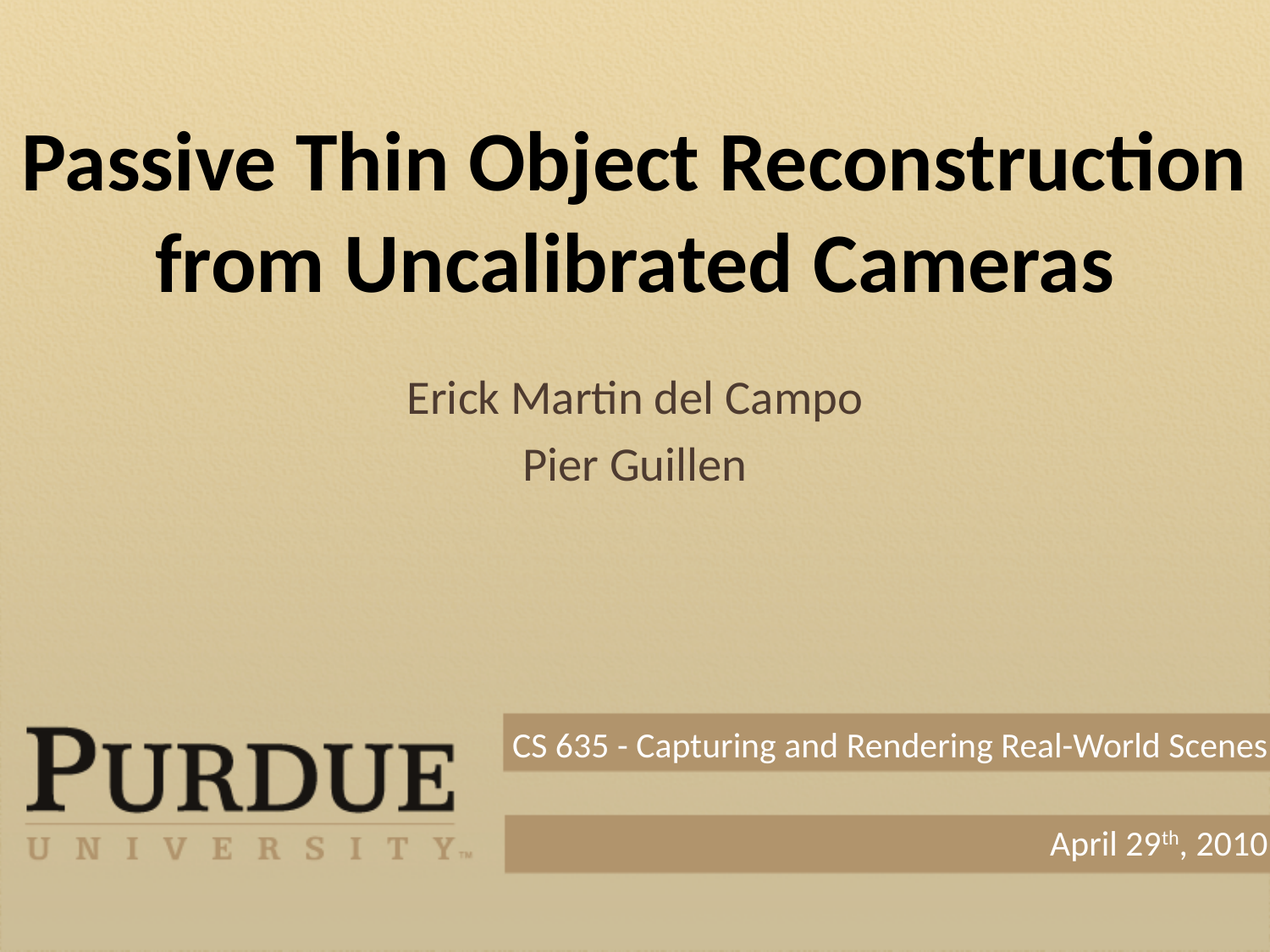

# Passive Thin Object Reconstruction from Uncalibrated Cameras
Erick Martin del Campo
Pier Guillen

CS 635 - Capturing and Rendering Real-World Scenes
April 29th, 2010